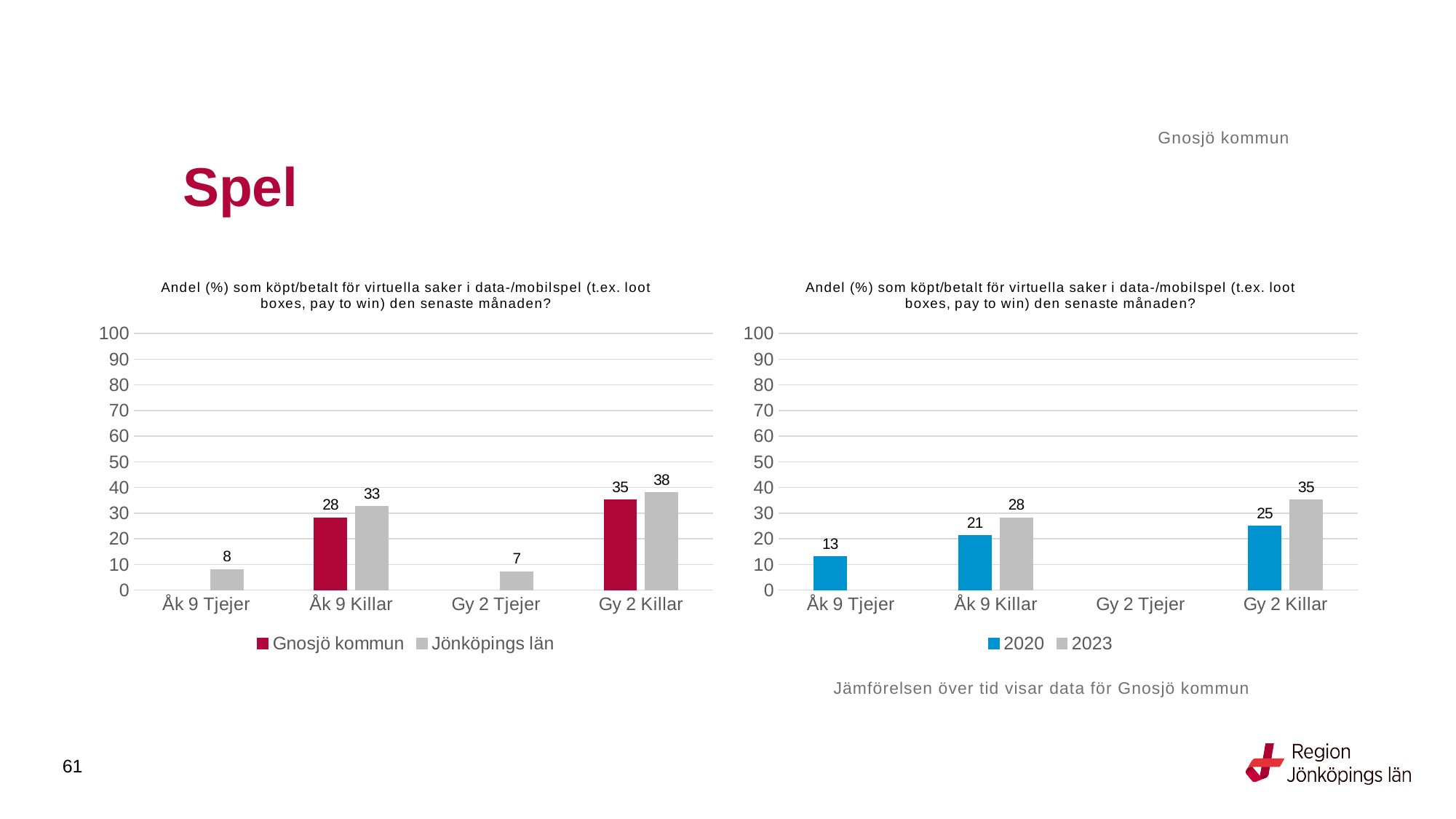

Gnosjö kommun
# Spel

### Chart: Andel (%) som köpt/betalt för virtuella saker i data-/mobilspel (t.ex. loot boxes, pay to win) den senaste månaden?

| Category | Gnosjö kommun | Jönköpings län |
|---|---|---|
| Åk 9 Tjejer | None | 8.1327 |
| Åk 9 Killar | 28.2609 | 32.6044 |
| Gy 2 Tjejer | None | 7.113 |
| Gy 2 Killar | 35.1351 | 38.0686 |

### Chart: Andel (%) som köpt/betalt för virtuella saker i data-/mobilspel (t.ex. loot boxes, pay to win) den senaste månaden?

| Category | 2020 | 2023 |
|---|---|---|
| Åk 9 Tjejer | 13.0435 | None |
| Åk 9 Killar | 21.3115 | 28.2609 |
| Gy 2 Tjejer | None | None |
| Gy 2 Killar | 25.0 | 35.1351 |
Jämförelsen över tid visar data för Gnosjö kommun
61